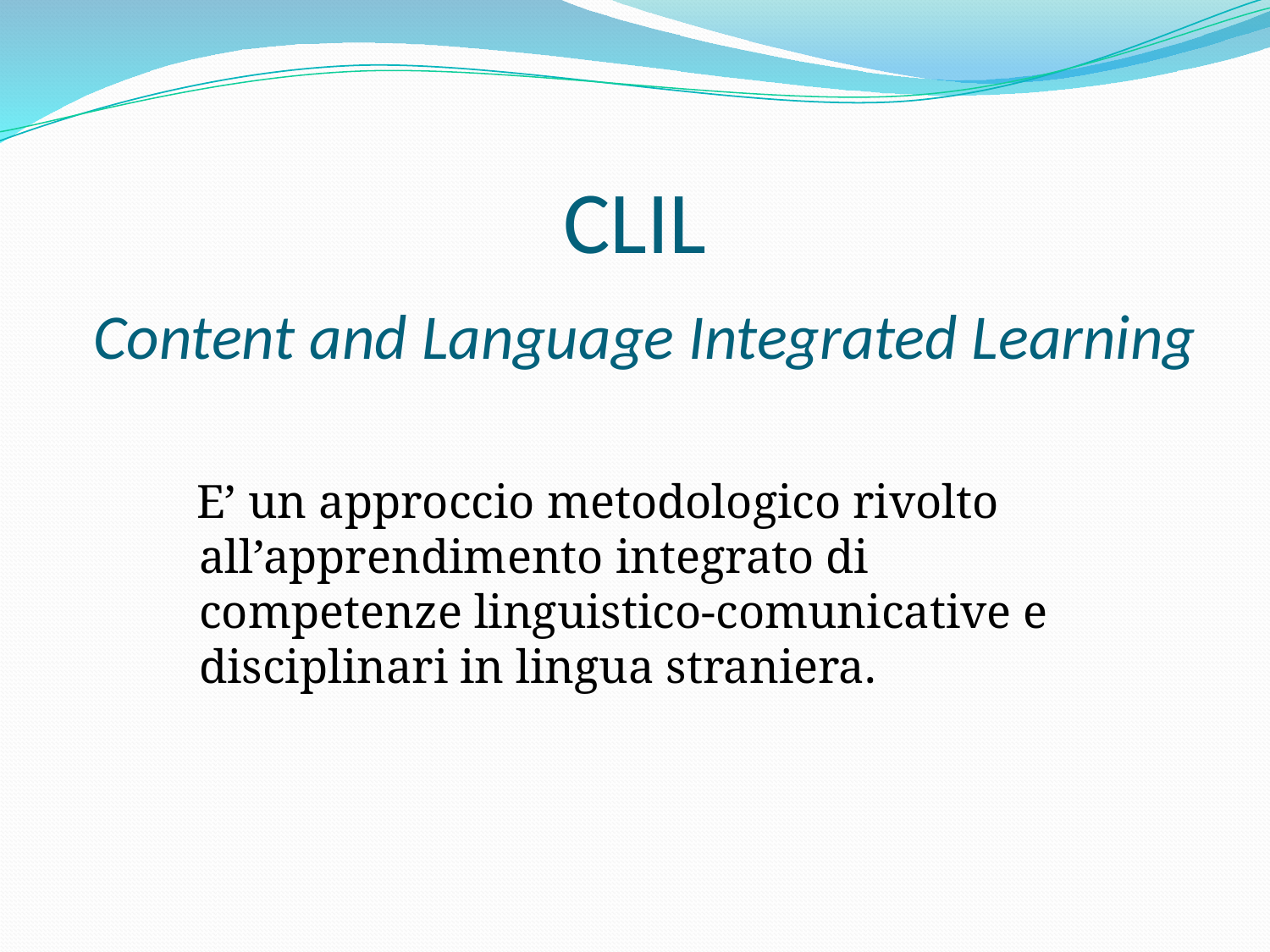

# CLIL Content and Language Integrated Learning
   E’ un approccio metodologico rivolto all’apprendimento integrato di competenze linguistico-comunicative e disciplinari in lingua straniera.